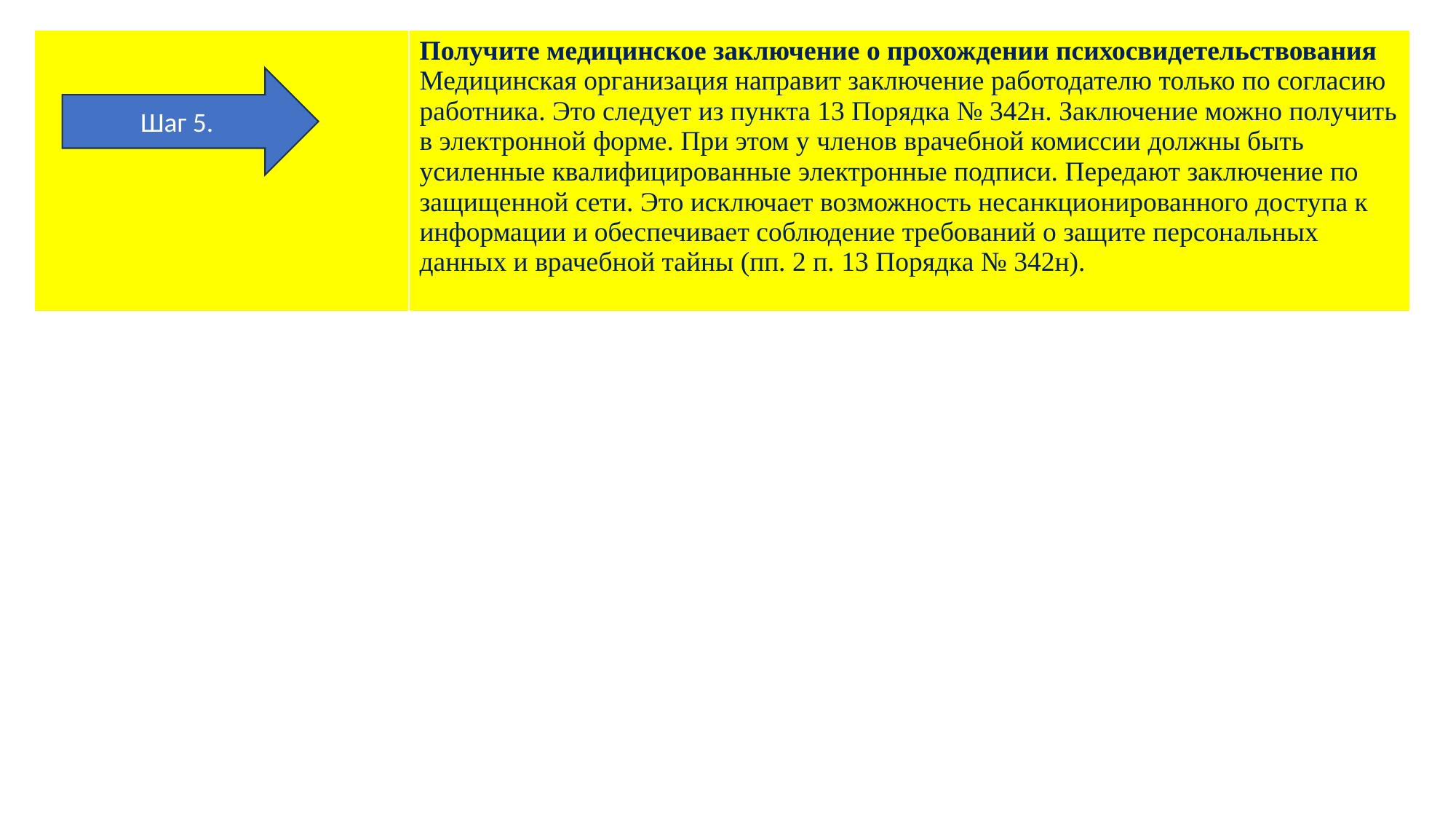

|  | Получите медицинское заключение о прохождении психосвидетельствования Медицинская организация направит заключение работодателю только по согласию работника. Это следует из пункта 13 Порядка № 342н. Заключение можно получить в электронной форме. При этом у членов врачебной комиссии должны быть усиленные квалифицированные электронные подписи. Передают заключение по защищенной сети. Это исключает возможность несанкционированного доступа к информации и обеспечивает соблюдение требований о защите персональных данных и врачебной тайны (пп. 2 п. 13 Порядка № 342н). |
| --- | --- |
Шаг 5.